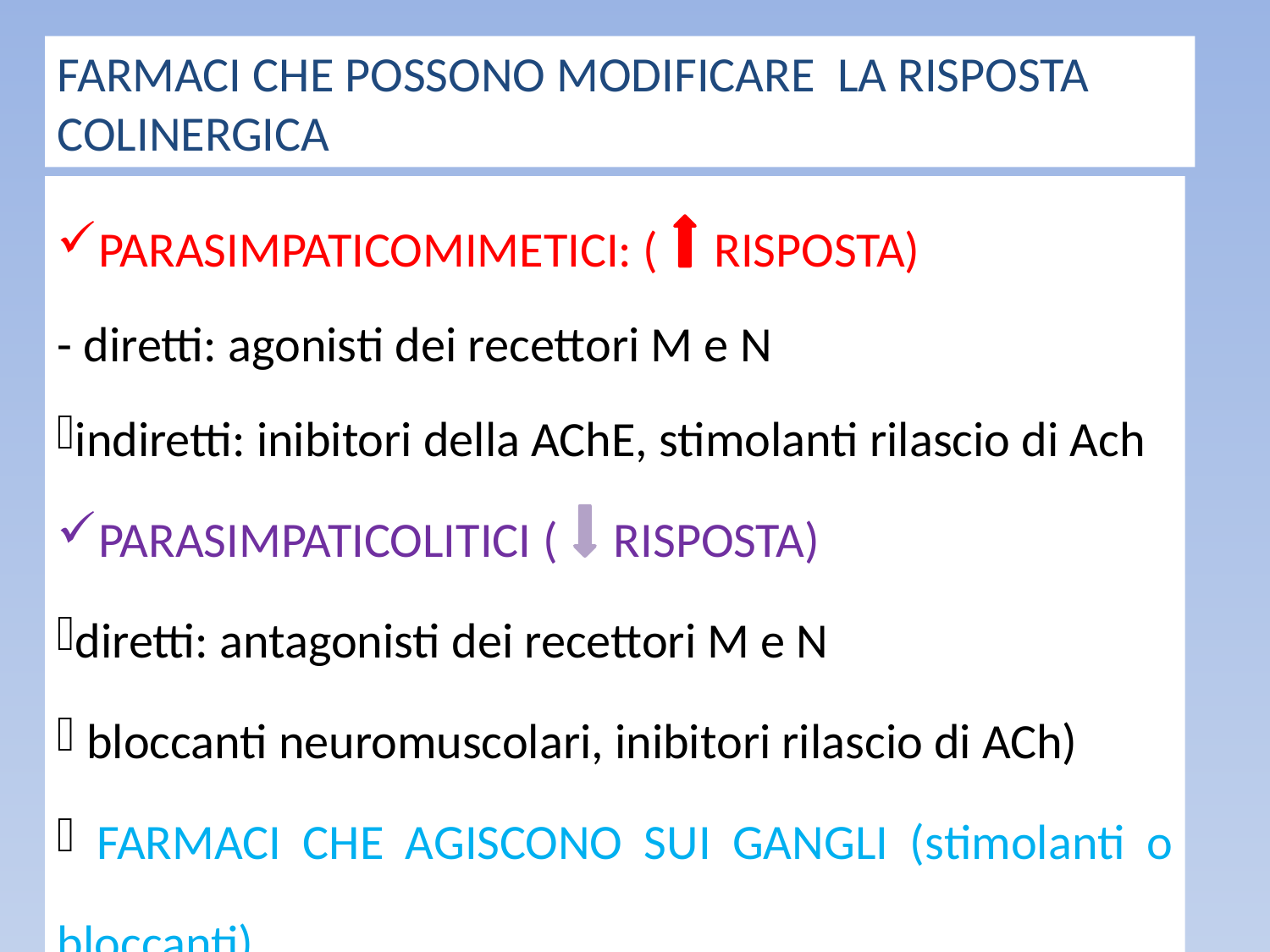

FARMACI CHE POSSONO MODIFICARE  LA RISPOSTA COLINERGICA
PARASIMPATICOMIMETICI: (     RISPOSTA)
- diretti: agonisti dei recettori M e N
indiretti: inibitori della AChE, stimolanti rilascio di Ach
PARASIMPATICOLITICI (     RISPOSTA)
diretti: antagonisti dei recettori M e N
 bloccanti neuromuscolari, inibitori rilascio di ACh)
 Farmaci che agiscono sui gangli (stimolanti o bloccanti)